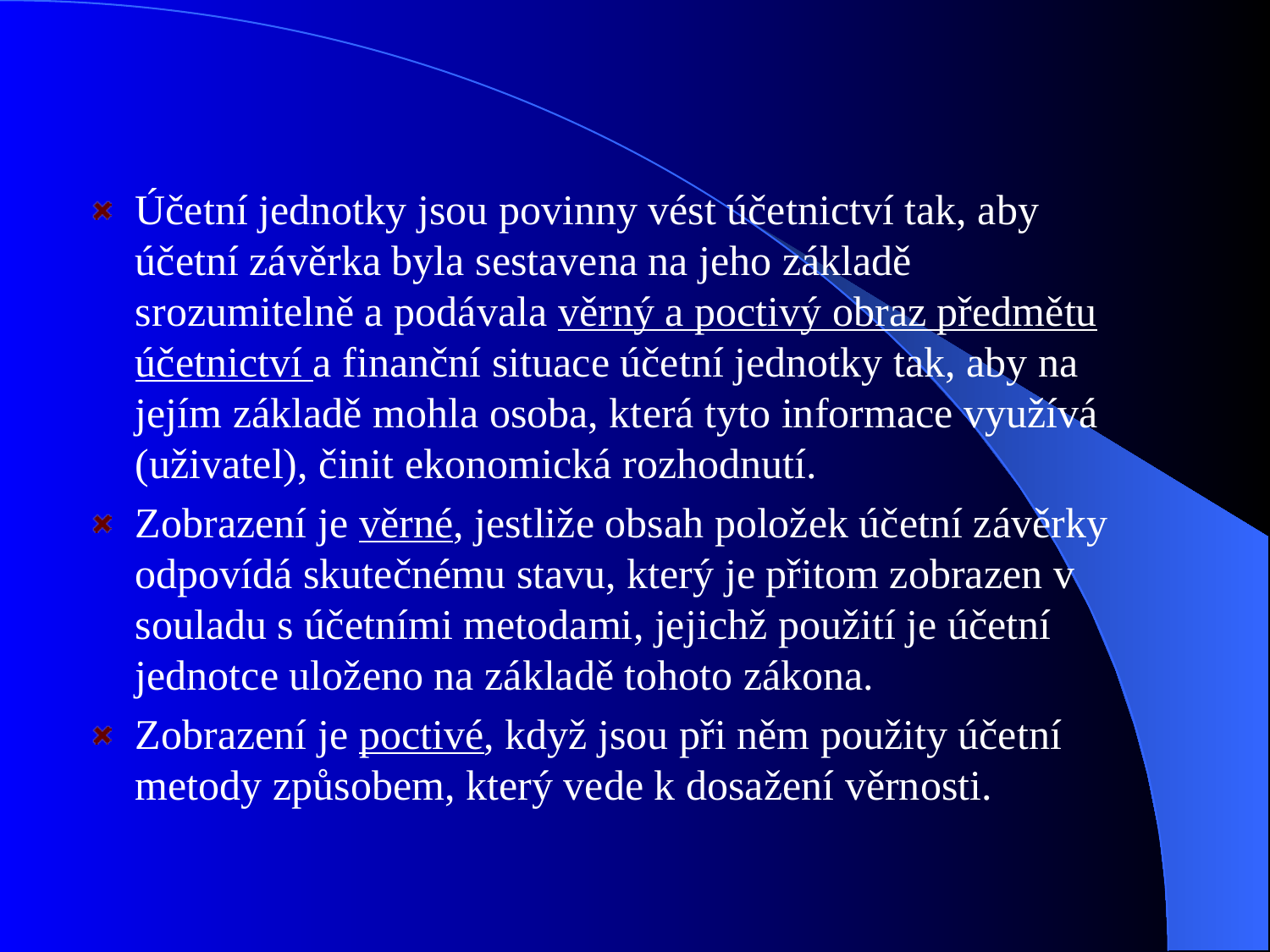

Účetní jednotky jsou povinny vést účetnictví tak, aby účetní závěrka byla sestavena na jeho základě srozumitelně a podávala věrný a poctivý obraz předmětu účetnictví a finanční situace účetní jednotky tak, aby na jejím základě mohla osoba, která tyto informace využívá (uživatel), činit ekonomická rozhodnutí.
Zobrazení je věrné, jestliže obsah položek účetní závěrky odpovídá skutečnému stavu, který je přitom zobrazen v souladu s účetními metodami, jejichž použití je účetní jednotce uloženo na základě tohoto zákona.
Zobrazení je poctivé, když jsou při něm použity účetní metody způsobem, který vede k dosažení věrnosti.